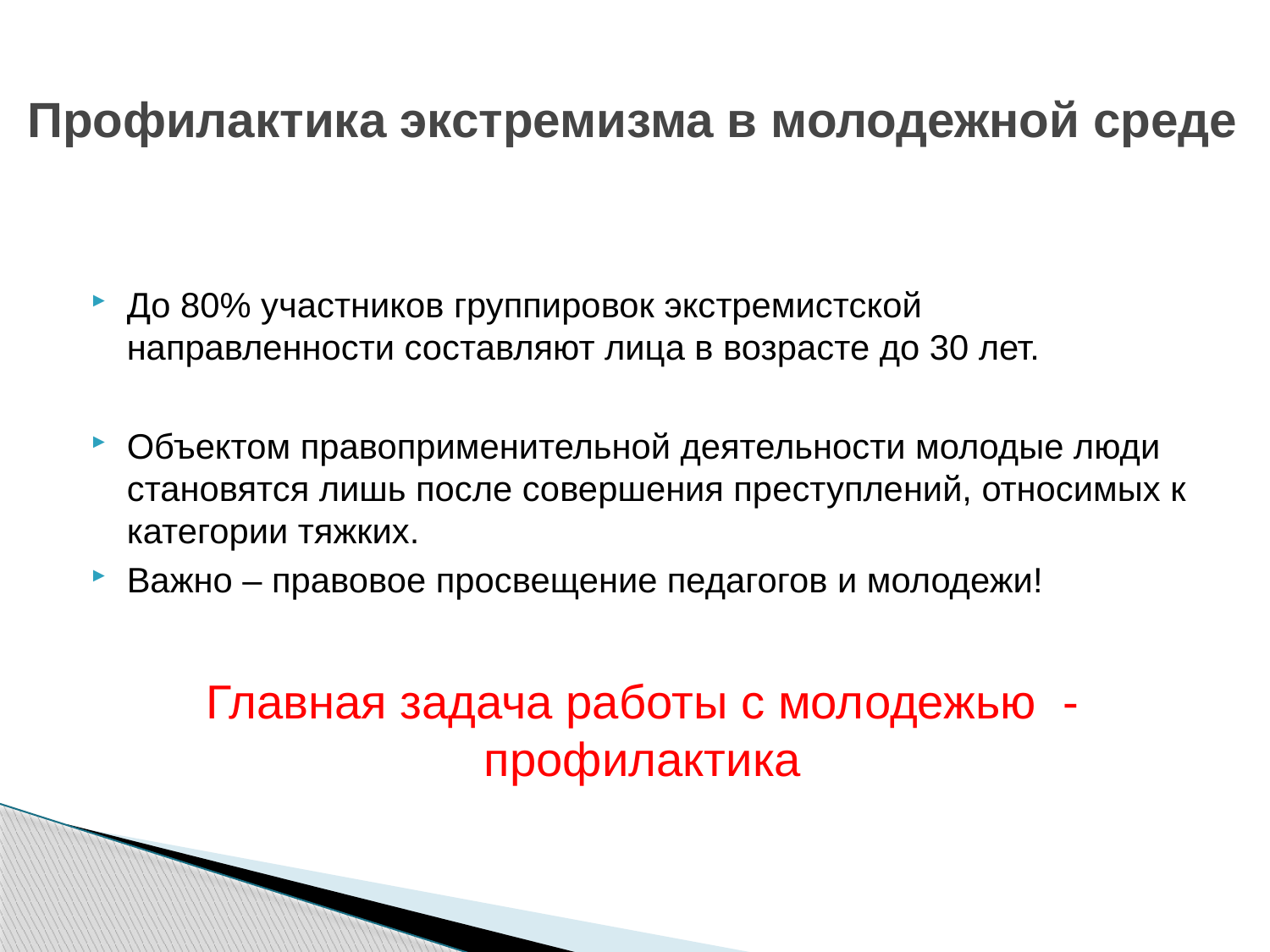

# Профилактика экстремизма в молодежной среде
До 80% участников группировок экстремистской направленности составляют лица в возрасте до 30 лет.

Объектом правоприменительной деятельности молодые люди становятся лишь после совершения преступлений, относимых к категории тяжких.
Важно – правовое просвещение педагогов и молодежи!

Главная задача работы с молодежью  - профилактика